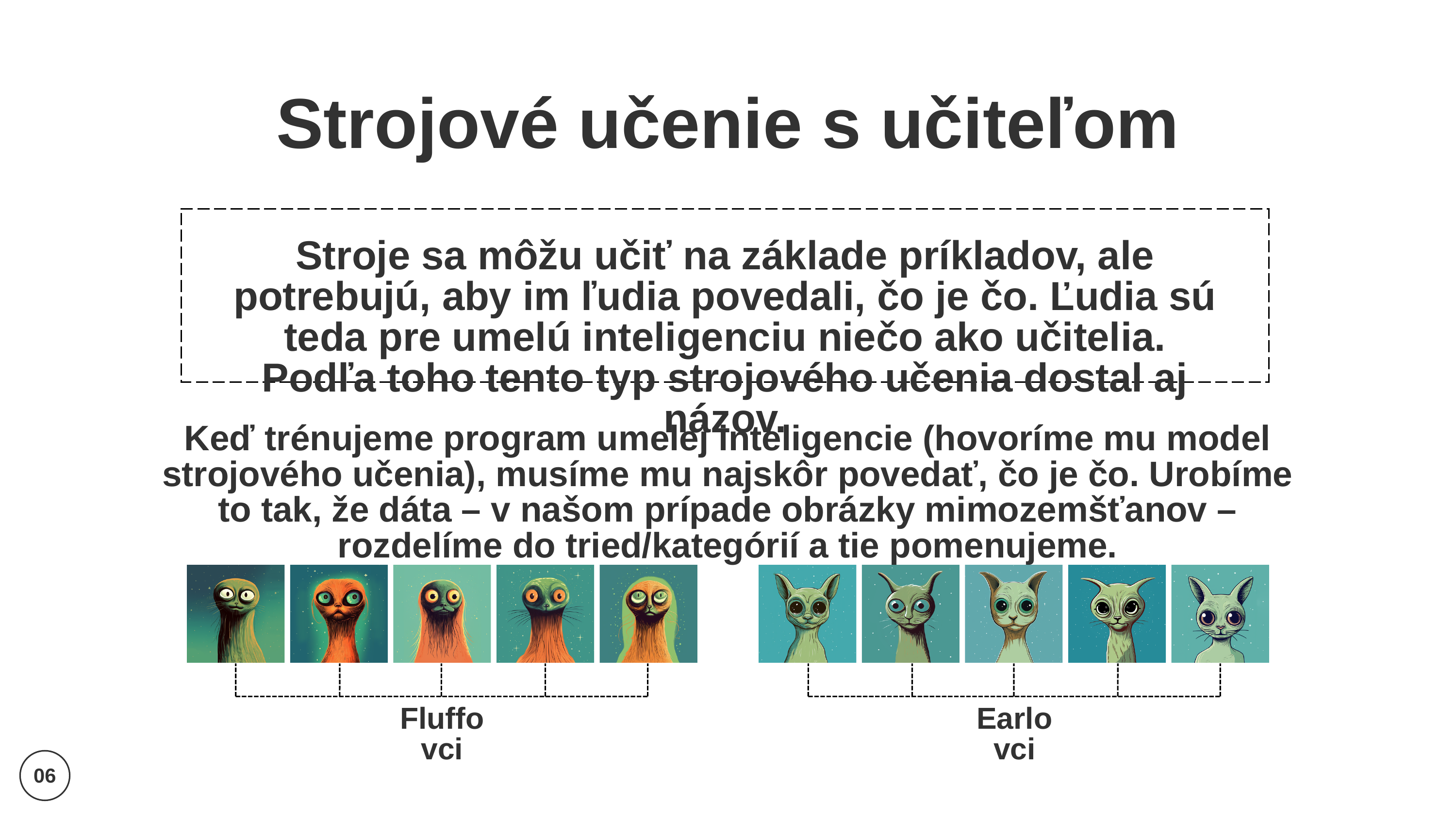

Strojové učenie s učiteľom

Stroje sa môžu učiť na základe príkladov, ale potrebujú, aby im ľudia povedali, čo je čo. Ľudia sú teda pre umelú inteligenciu niečo ako učitelia. Podľa toho tento typ strojového učenia dostal aj názov.
Keď trénujeme program umelej inteligencie (hovoríme mu model strojového učenia), musíme mu najskôr povedať, čo je čo. Urobíme to tak, že dáta – v našom prípade obrázky mimozemšťanov – rozdelíme do tried/kategórií a tie pomenujeme.

Fluffovci
Earlovci

06